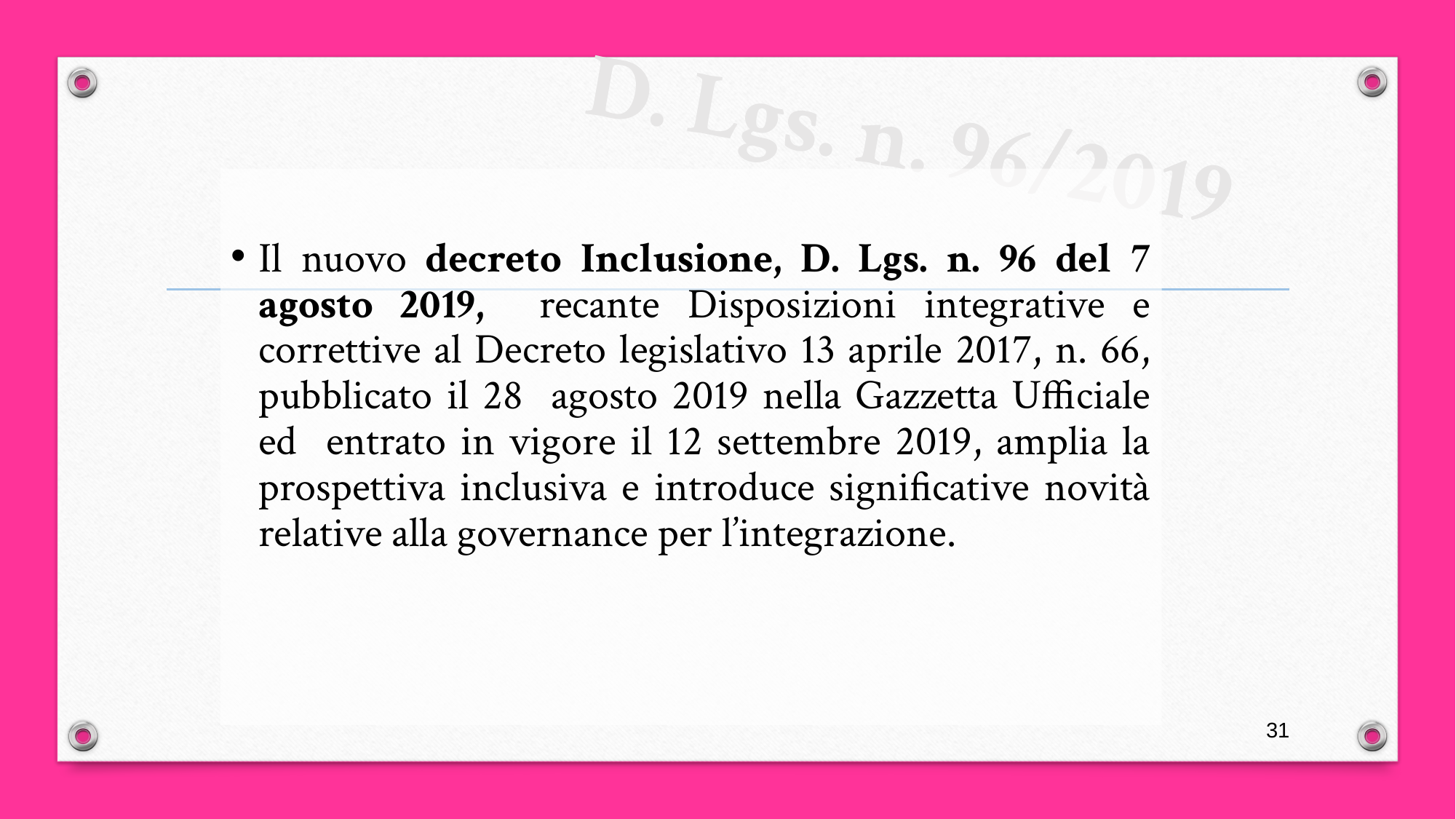

D. Lgs. n. 96/2019

Il nuovo decreto Inclusione, D. Lgs. n. 96 del 7 agosto 2019,  recante Disposizioni integrative e correttive al Decreto legislativo 13 aprile 2017, n. 66, pubblicato il 28  agosto 2019 nella Gazzetta Ufficiale ed  entrato in vigore il 12 settembre 2019, amplia la prospettiva inclusiva e introduce significative novità relative alla governance per l’integrazione.

31